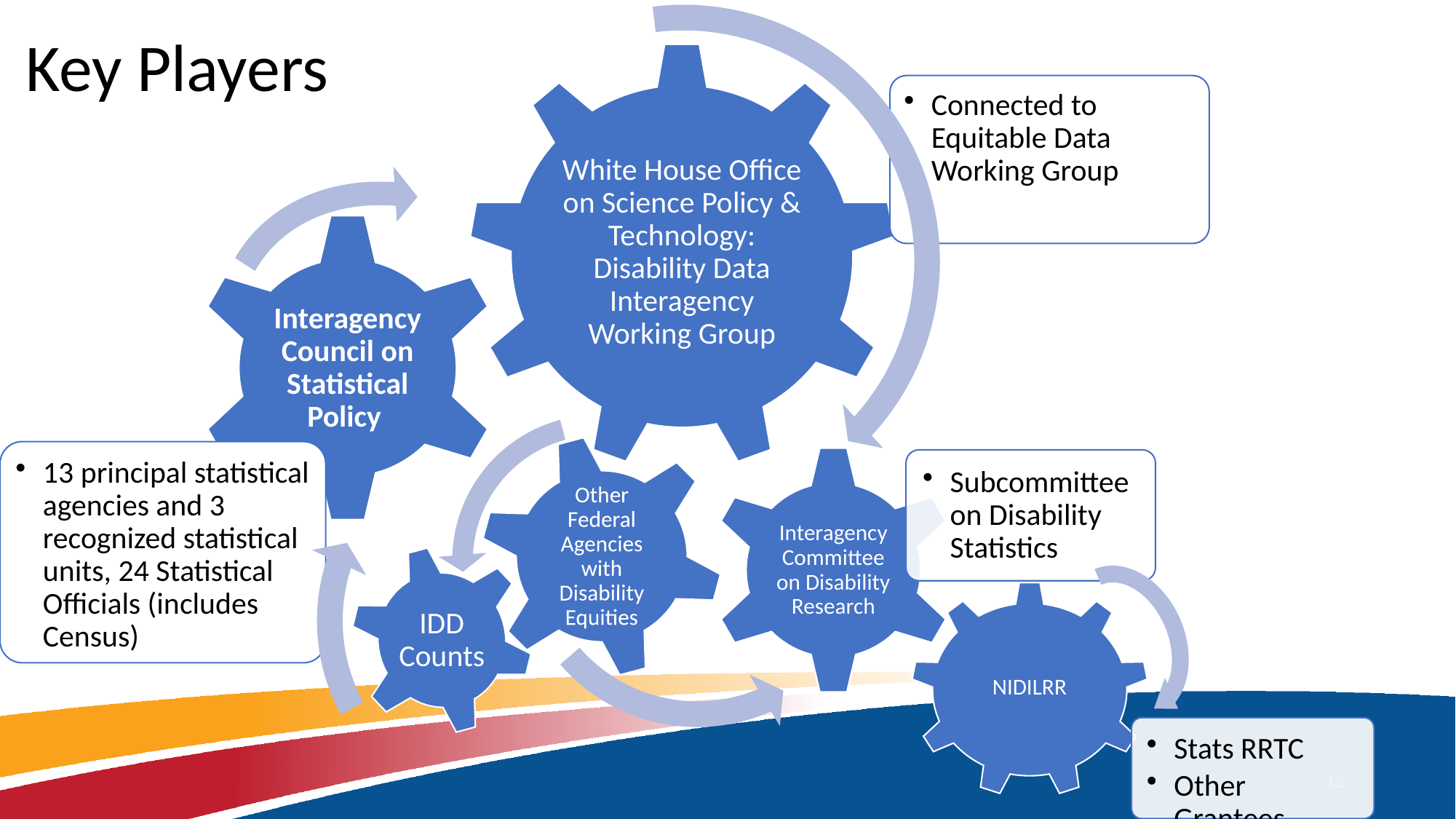

White House Office on Science Policy & Technology: Disability Data Interagency Working Group
Connected to Equitable Data Working Group
Interagency Council on Statistical Policy

13 principal statistical agencies and 3 recognized statistical units, 24 Statistical Officials (includes Census)
IDD Counts
# Key Players
NIDILRR
Stats RRTC
Other Grantees
Interagency Committee on Disability Research
Subcommittee on Disability Statistics
Other Federal Agencies with Disability Equities
13